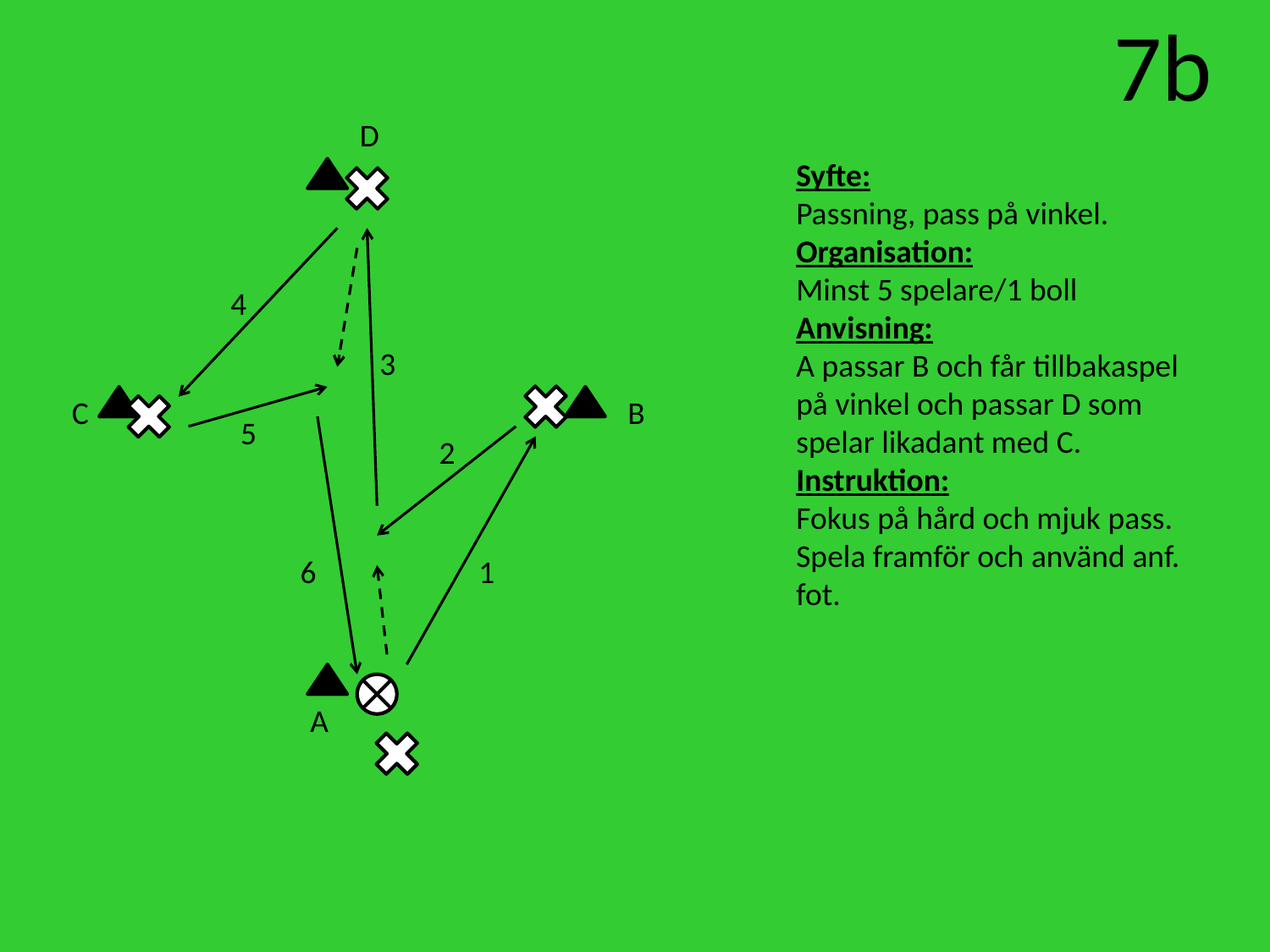

7b
D
Syfte:
Passning, pass på vinkel.
Organisation:
Minst 5 spelare/1 boll
Anvisning:
A passar B och får tillbakaspel på vinkel och passar D som spelar likadant med C.
Instruktion:
Fokus på hård och mjuk pass.
Spela framför och använd anf. fot.

4
3

C

B
5
2
6
1

A